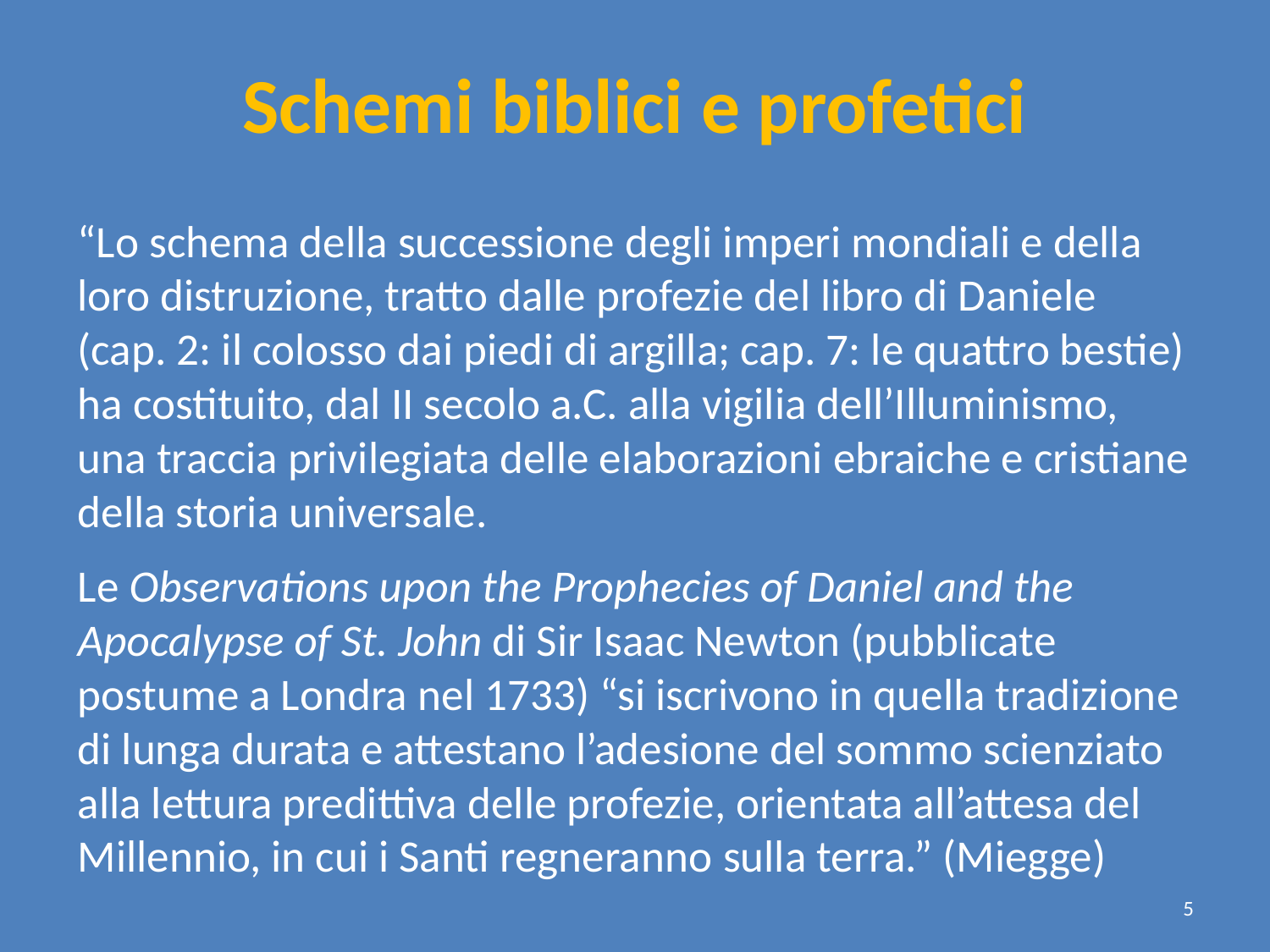

# Schemi biblici e profetici
“Lo schema della successione degli imperi mondiali e della loro distruzione, tratto dalle profezie del libro di Daniele (cap. 2: il colosso dai piedi di argilla; cap. 7: le quattro bestie) ha costituito, dal II secolo a.C. alla vigilia dell’Illuminismo, una traccia privilegiata delle elaborazioni ebraiche e cristiane della storia universale.
Le Observations upon the Prophecies of Daniel and the Apocalypse of St. John di Sir Isaac Newton (pubblicate postume a Londra nel 1733) “si iscrivono in quella tradizione di lunga durata e attestano l’adesione del sommo scienziato alla lettura predittiva delle profezie, orientata all’attesa del Millennio, in cui i Santi regneranno sulla terra.” (Miegge)

5